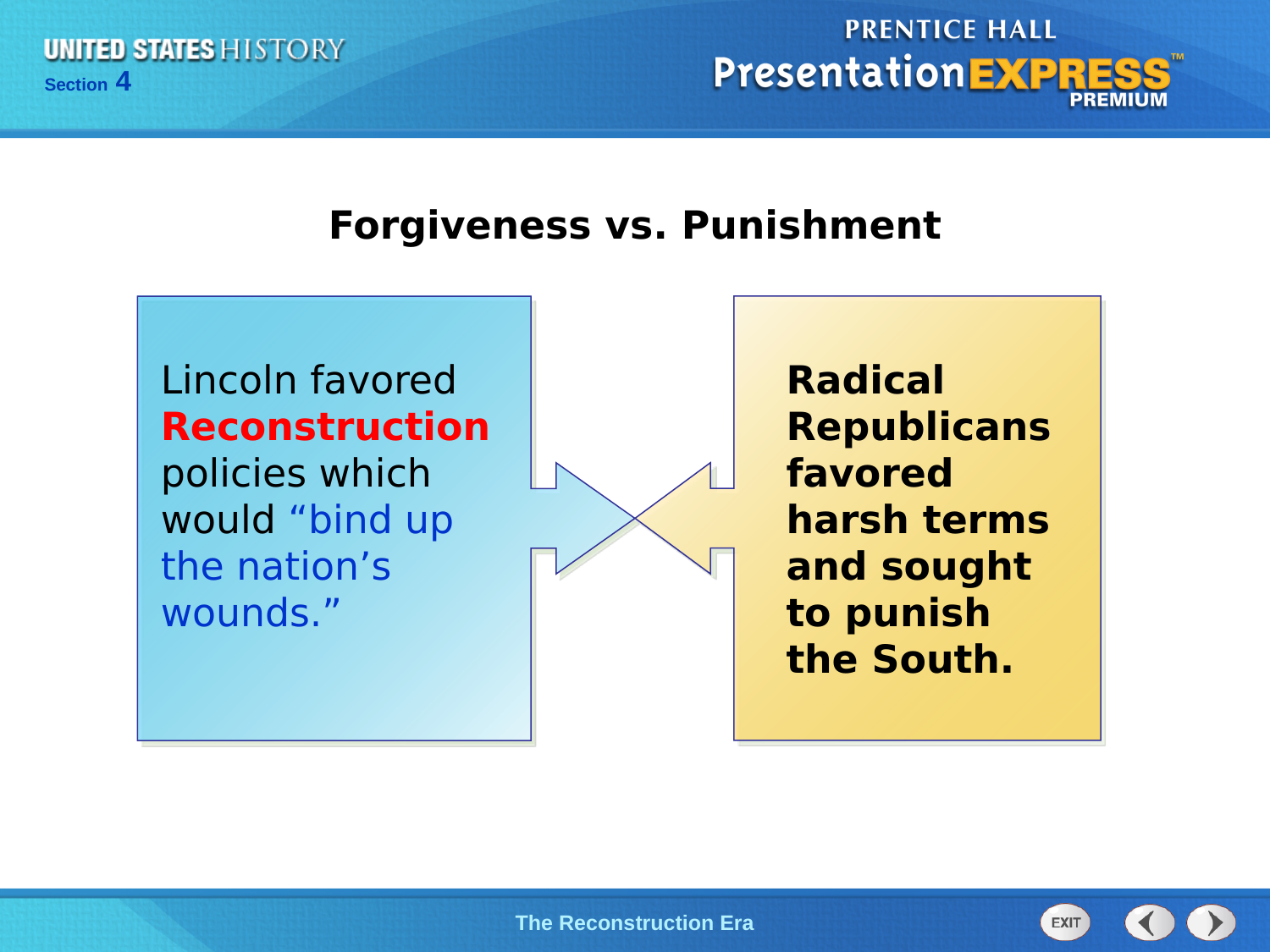

Forgiveness vs. Punishment

Radical Republicans favored harsh terms and sought to punish the South.
Lincoln favored Reconstruction policies which would “bind up the nation’s wounds.”